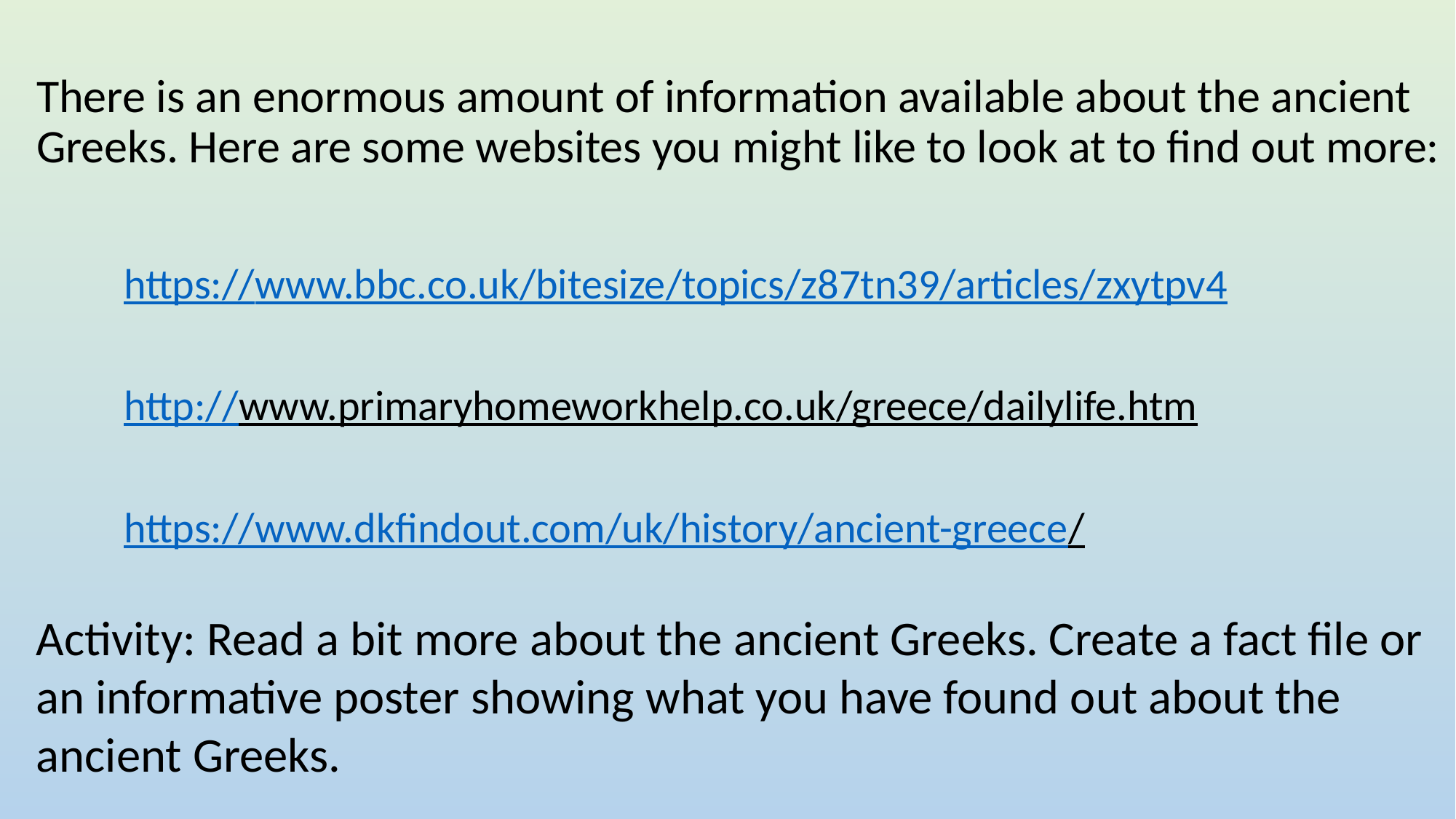

# There is an enormous amount of information available about the ancient Greeks. Here are some websites you might like to look at to find out more:
https://www.bbc.co.uk/bitesize/topics/z87tn39/articles/zxytpv4

http://www.primaryhomeworkhelp.co.uk/greece/dailylife.htm

https://www.dkfindout.com/uk/history/ancient-greece/

Activity: Read a bit more about the ancient Greeks. Create a fact file or an informative poster showing what you have found out about the ancient Greeks.